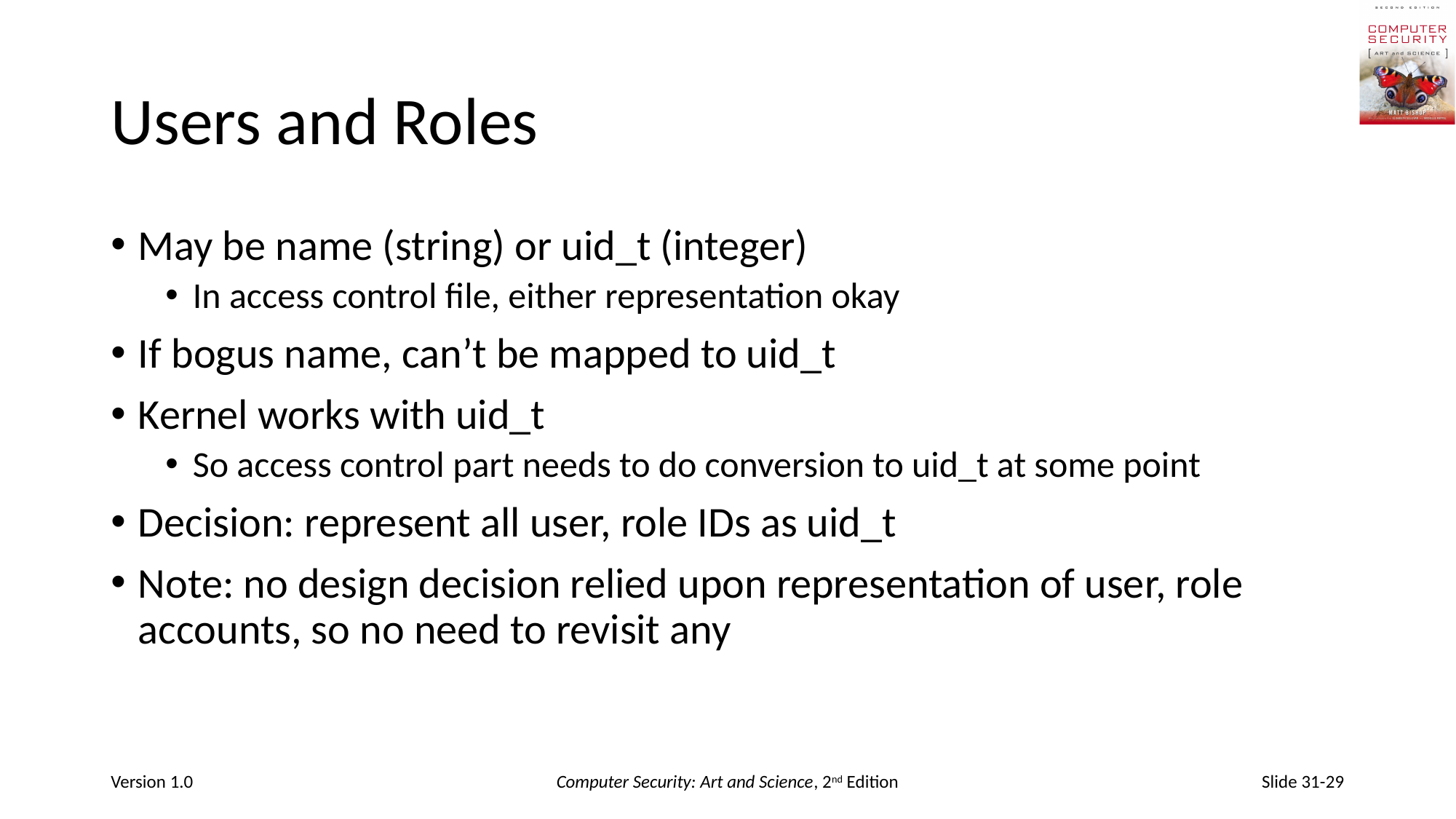

# Users and Roles
May be name (string) or uid_t (integer)
In access control file, either representation okay
If bogus name, can’t be mapped to uid_t
Kernel works with uid_t
So access control part needs to do conversion to uid_t at some point
Decision: represent all user, role IDs as uid_t
Note: no design decision relied upon representation of user, role accounts, so no need to revisit any
Version 1.0
Computer Security: Art and Science, 2nd Edition
Slide 31-29